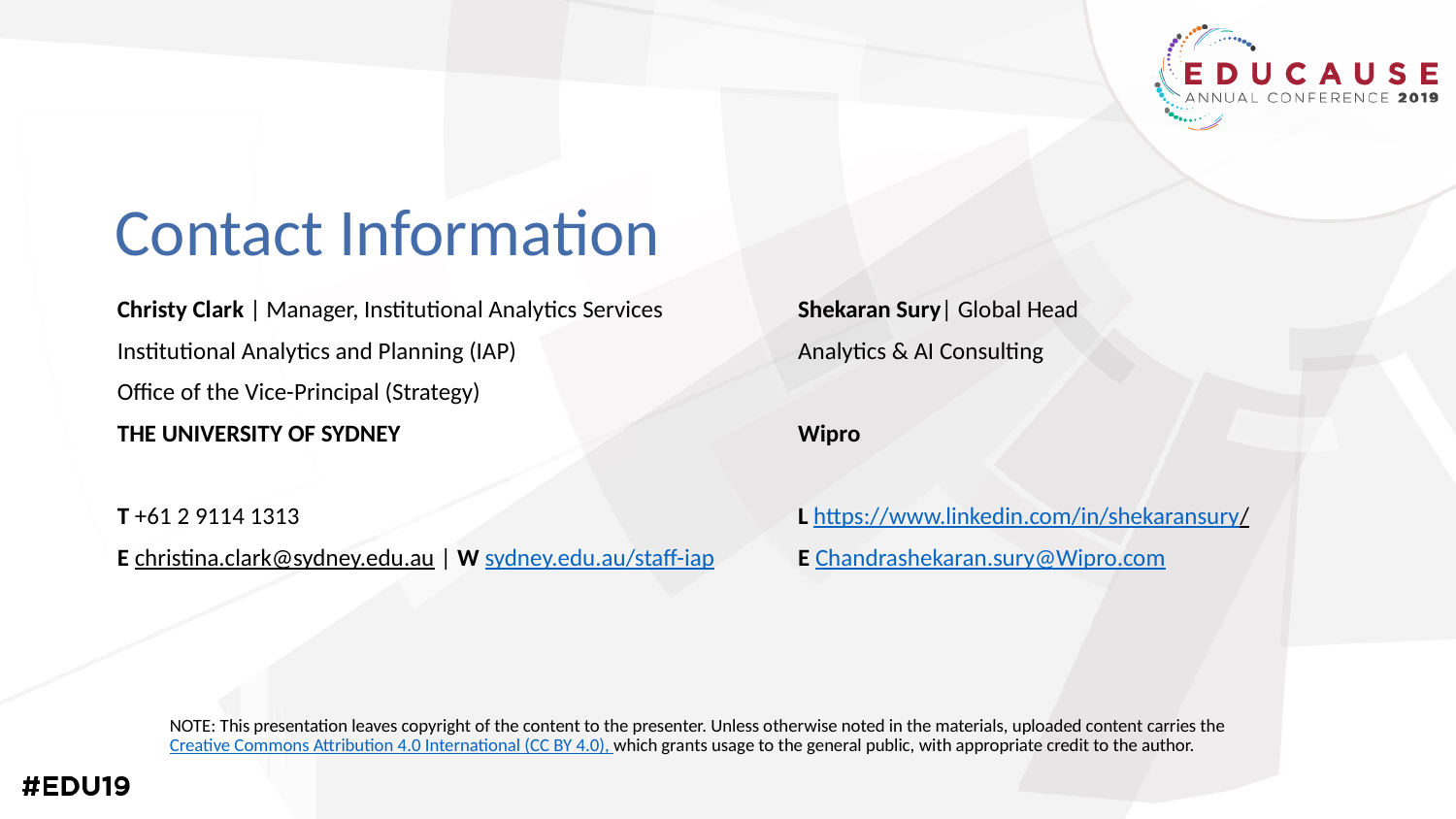

# Contact Information

Shekaran Sury| Global Head
Analytics & AI Consulting

Wipro

L https://www.linkedin.com/in/shekaransury/
E Chandrashekaran.sury@Wipro.com
Christy Clark | Manager, Institutional Analytics Services
Institutional Analytics and Planning (IAP)
Office of the Vice-Principal (Strategy)
THE UNIVERSITY OF SYDNEY

T +61 2 9114 1313
E christina.clark@sydney.edu.au | W sydney.edu.au/staff-iap

NOTE: This presentation leaves copyright of the content to the presenter. Unless otherwise noted in the materials, uploaded content carries the Creative Commons Attribution 4.0 International (CC BY 4.0), which grants usage to the general public, with appropriate credit to the author.